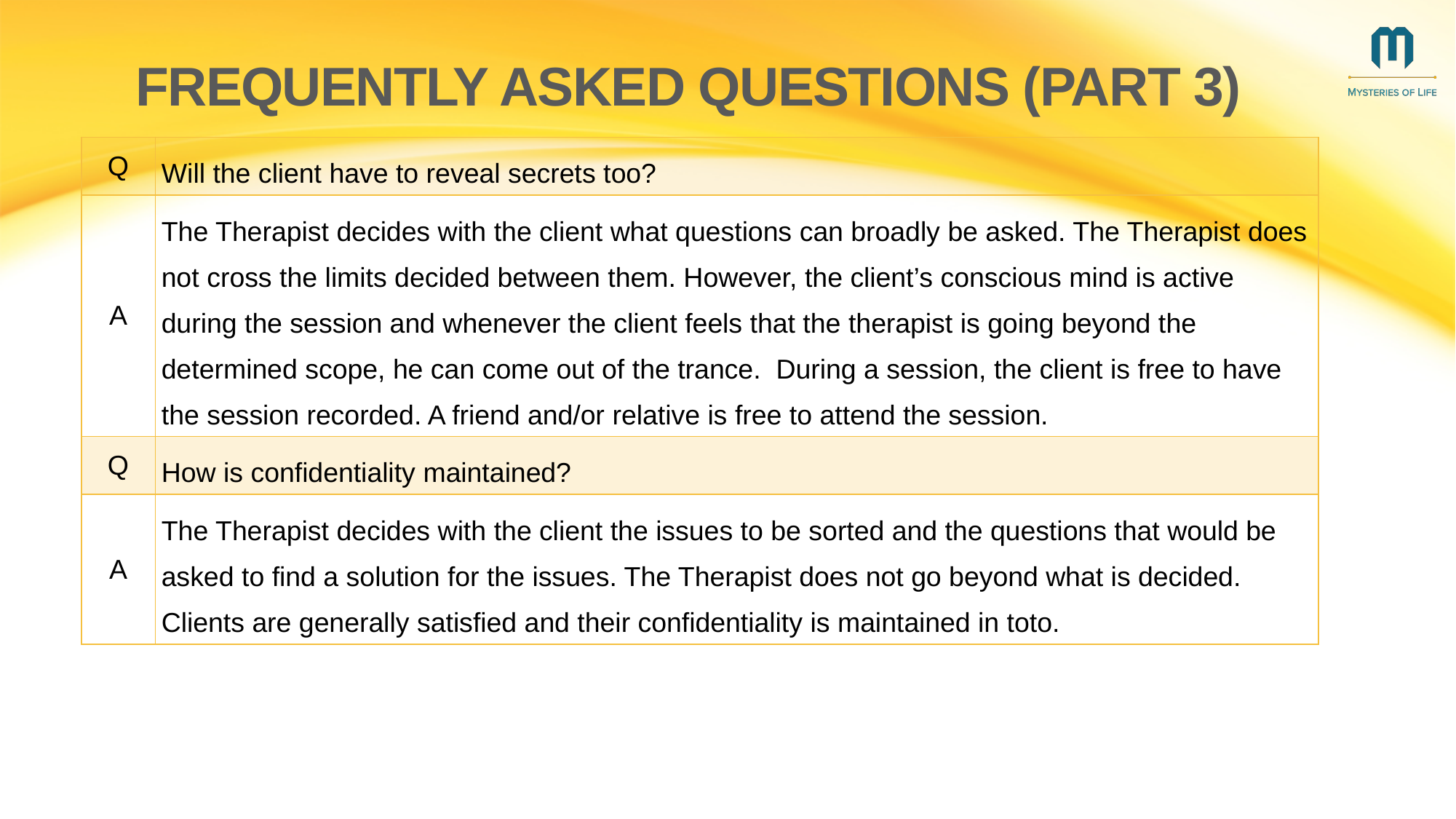

# Frequently Asked Questions (Part 3)
| Q | Will the client have to reveal secrets too? |
| --- | --- |
| A | The Therapist decides with the client what questions can broadly be asked. The Therapist does not cross the limits decided between them. However, the client’s conscious mind is active during the session and whenever the client feels that the therapist is going beyond the determined scope, he can come out of the trance. During a session, the client is free to have the session recorded. A friend and/or relative is free to attend the session. |
| Q | How is confidentiality maintained? |
| A | The Therapist decides with the client the issues to be sorted and the questions that would be asked to find a solution for the issues. The Therapist does not go beyond what is decided. Clients are generally satisfied and their confidentiality is maintained in toto. |